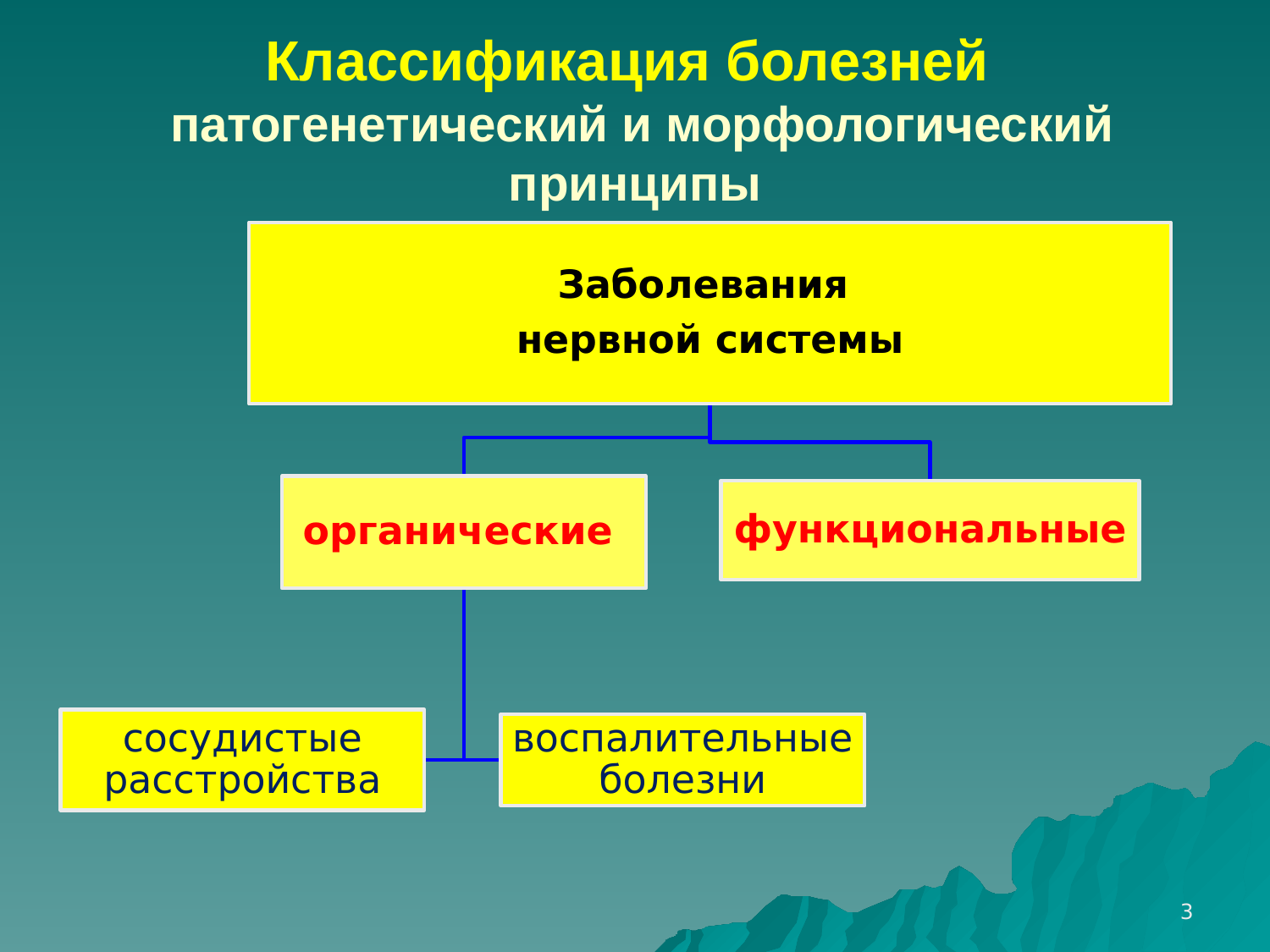

# Классификация болезней патогенетический и морфологический принципы
Заболевания
нервной системы
органические
сосудистые расстройства
воспалительные болезни
функциональные
3